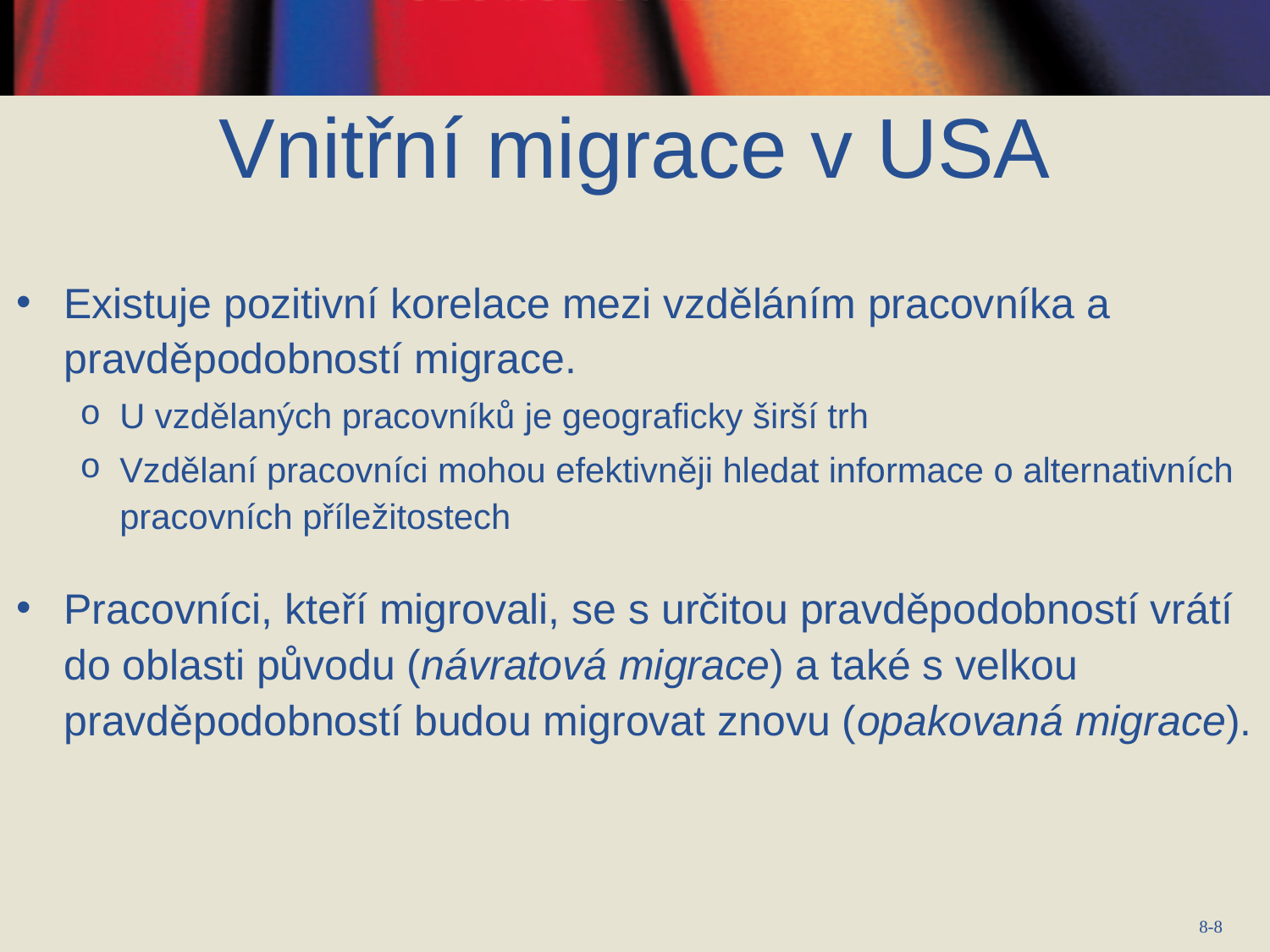

Vnitřní migrace v USA
Existuje pozitivní korelace mezi vzděláním pracovníka a pravděpodobností migrace.
U vzdělaných pracovníků je geograficky širší trh
Vzdělaní pracovníci mohou efektivněji hledat informace o alternativních pracovních příležitostech

Pracovníci, kteří migrovali, se s určitou pravděpodobností vrátí do oblasti původu (návratová migrace) a také s velkou pravděpodobností budou migrovat znovu (opakovaná migrace).